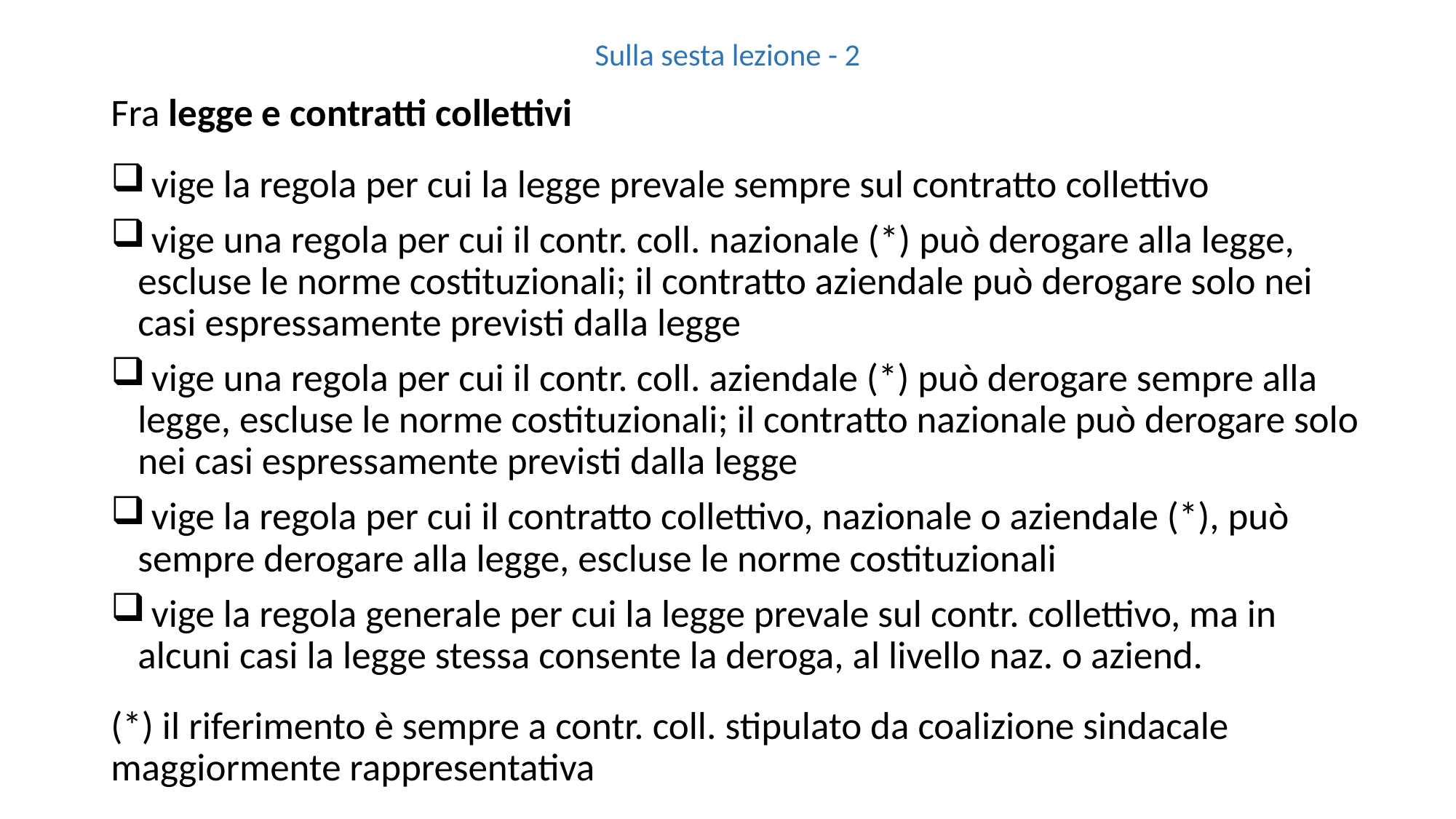

# Sulla sesta lezione - 2
Fra legge e contratti collettivi

 vige la regola per cui la legge prevale sempre sul contratto collettivo
 vige una regola per cui il contr. coll. nazionale (*) può derogare alla legge, escluse le norme costituzionali; il contratto aziendale può derogare solo nei casi espressamente previsti dalla legge
 vige una regola per cui il contr. coll. aziendale (*) può derogare sempre alla legge, escluse le norme costituzionali; il contratto nazionale può derogare solo nei casi espressamente previsti dalla legge
 vige la regola per cui il contratto collettivo, nazionale o aziendale (*), può sempre derogare alla legge, escluse le norme costituzionali
 vige la regola generale per cui la legge prevale sul contr. collettivo, ma in alcuni casi la legge stessa consente la deroga, al livello naz. o aziend.

(*) il riferimento è sempre a contr. coll. stipulato da coalizione sindacale maggiormente rappresentativa